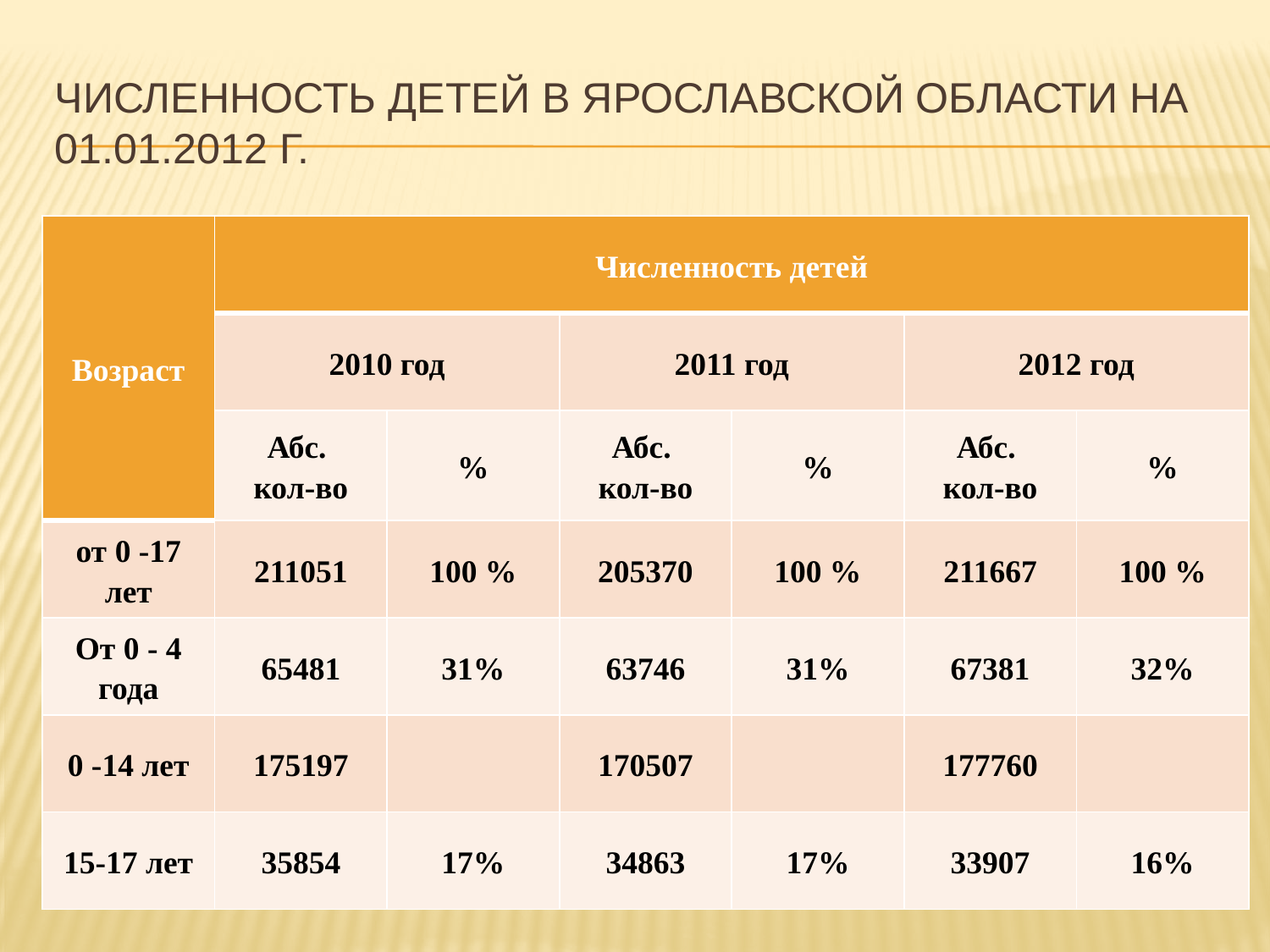

# Численность детей в Ярославской области на  01.01.2012 г.
| Возраст | Численность детей |  |  |  |  |  |
| --- | --- | --- | --- | --- | --- | --- |
|  | 2010 год |  | 2011 год |  | 2012 год |  |
|  | Абс. кол-во | % | Абс. кол-во | % | Абс. кол-во | % |
| от 0 -17 лет | 211051 | 100 % | 205370 | 100 % | 211667 | 100 % |
| От 0 - 4 года | 65481 | 31% | 63746 | 31% | 67381 | 32% |
| 0 -14 лет | 175197 |  | 170507 |  | 177760 |  |
| 15-17 лет | 35854 | 17% | 34863 | 17% | 33907 | 16% |